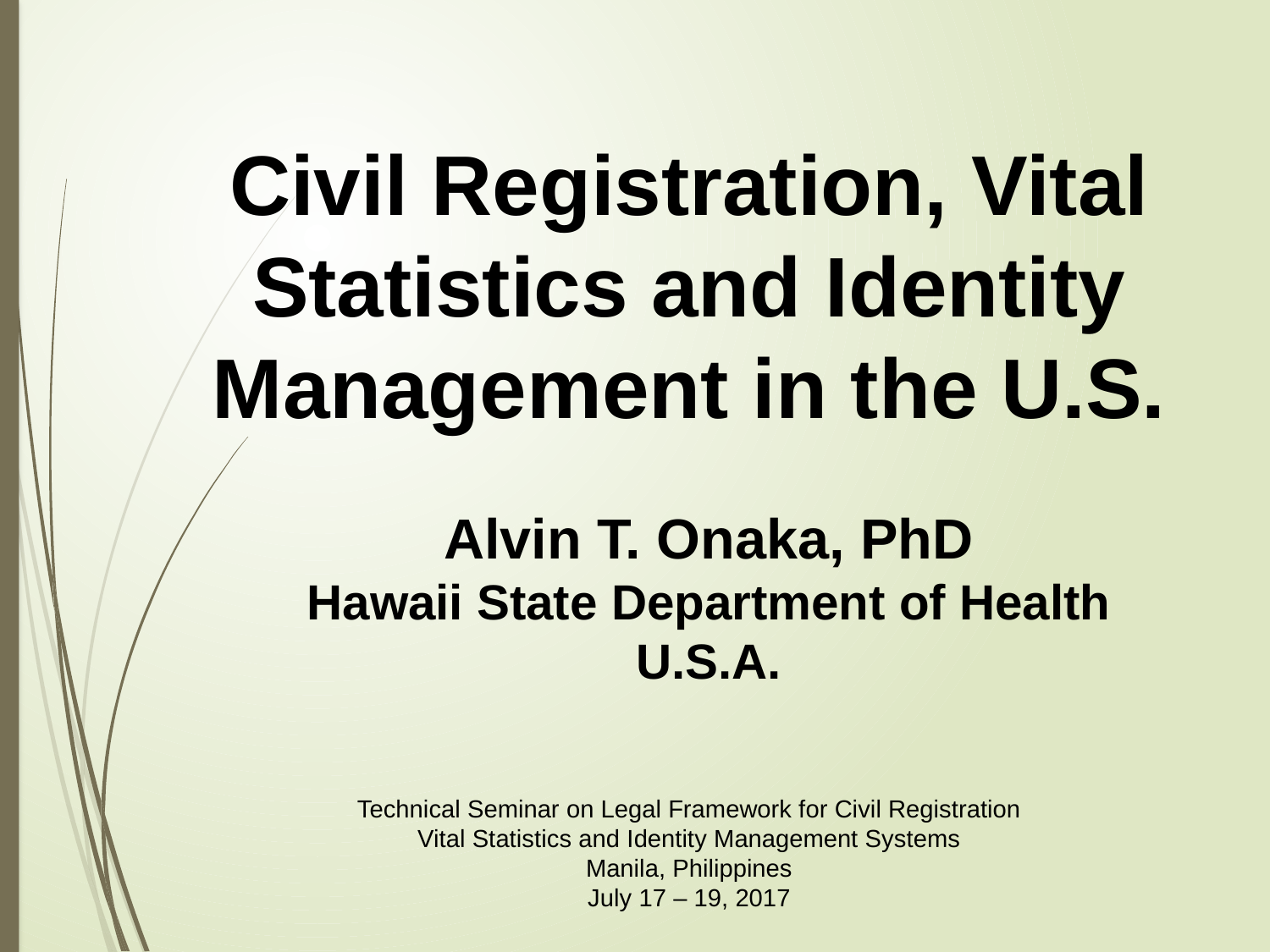

Civil Registration, Vital Statistics and Identity Management in the U.S.
Alvin T. Onaka, PhD
Hawaii State Department of Health
U.S.A.
Technical Seminar on Legal Framework for Civil Registration
Vital Statistics and Identity Management Systems
Manila, Philippines
July 17 – 19, 2017